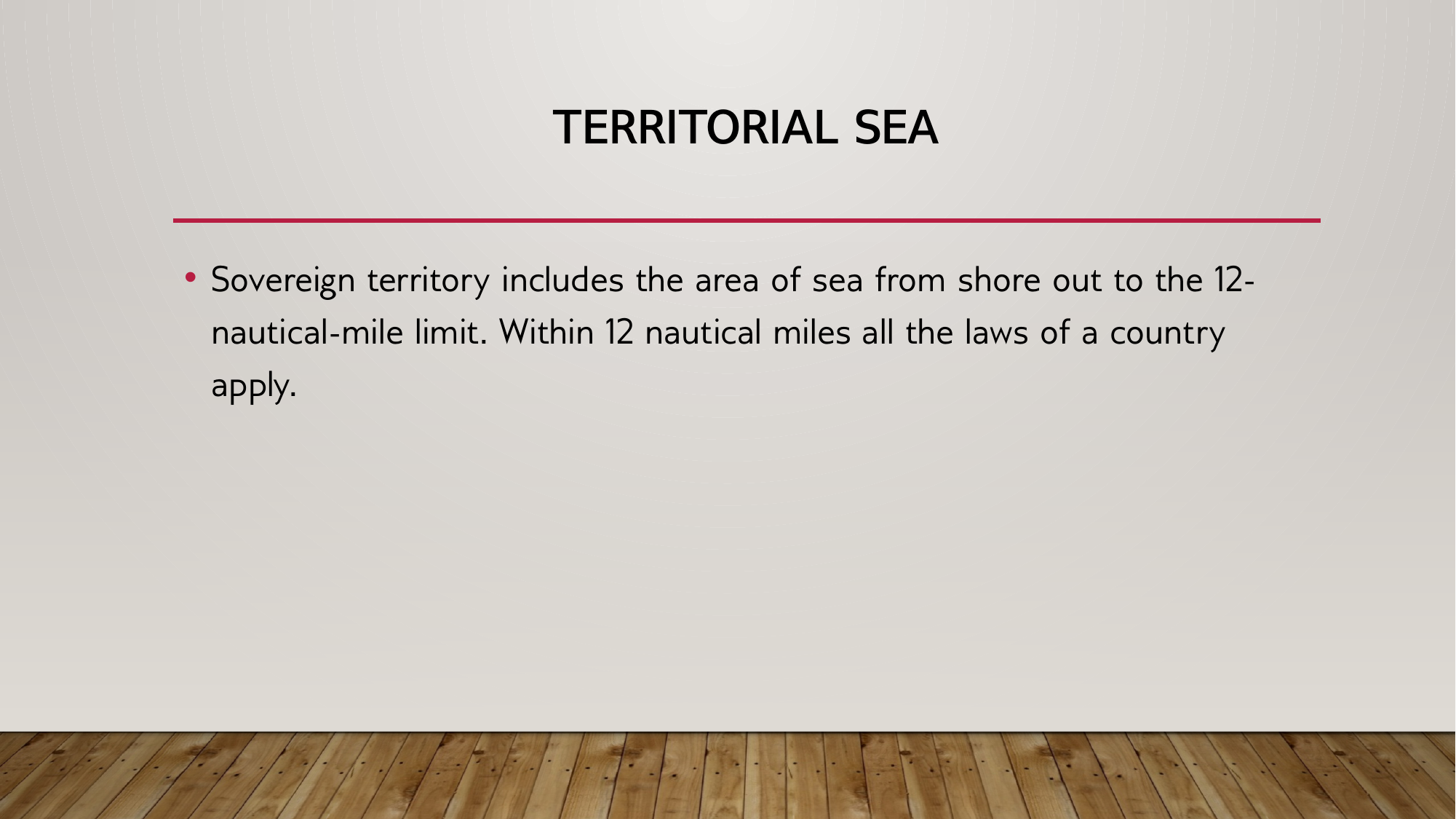

# Territorial sea
Sovereign territory includes the area of sea from shore out to the 12-nautical-mile limit. Within 12 nautical miles all the laws of a country apply.